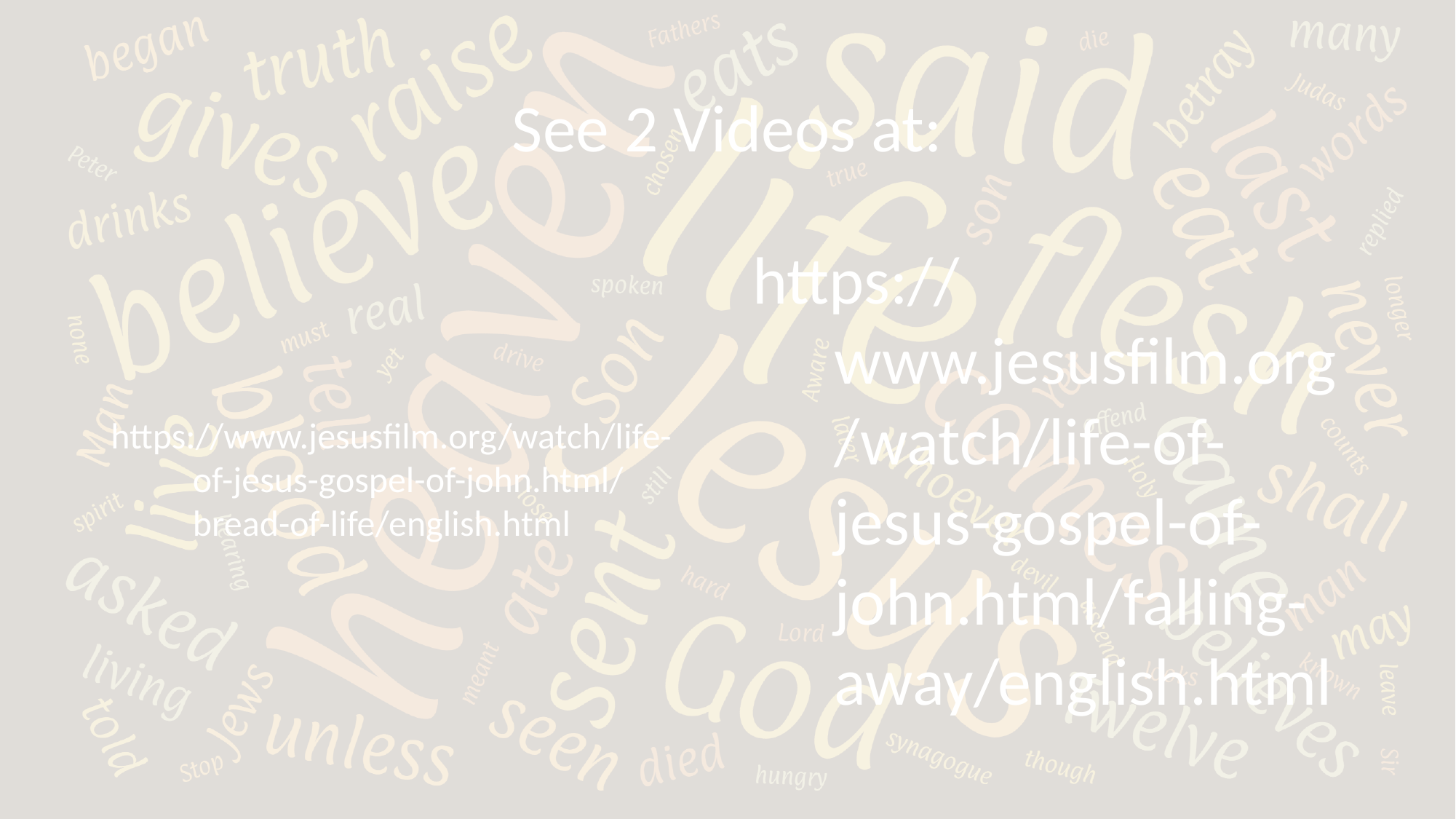

# See 2 Videos at:
https://www.jesusfilm.org/watch/life-of-jesus-gospel-of-john.html/bread-of-life/english.html
https://www.jesusfilm.org/watch/life-of-jesus-gospel-of-john.html/falling-away/english.html